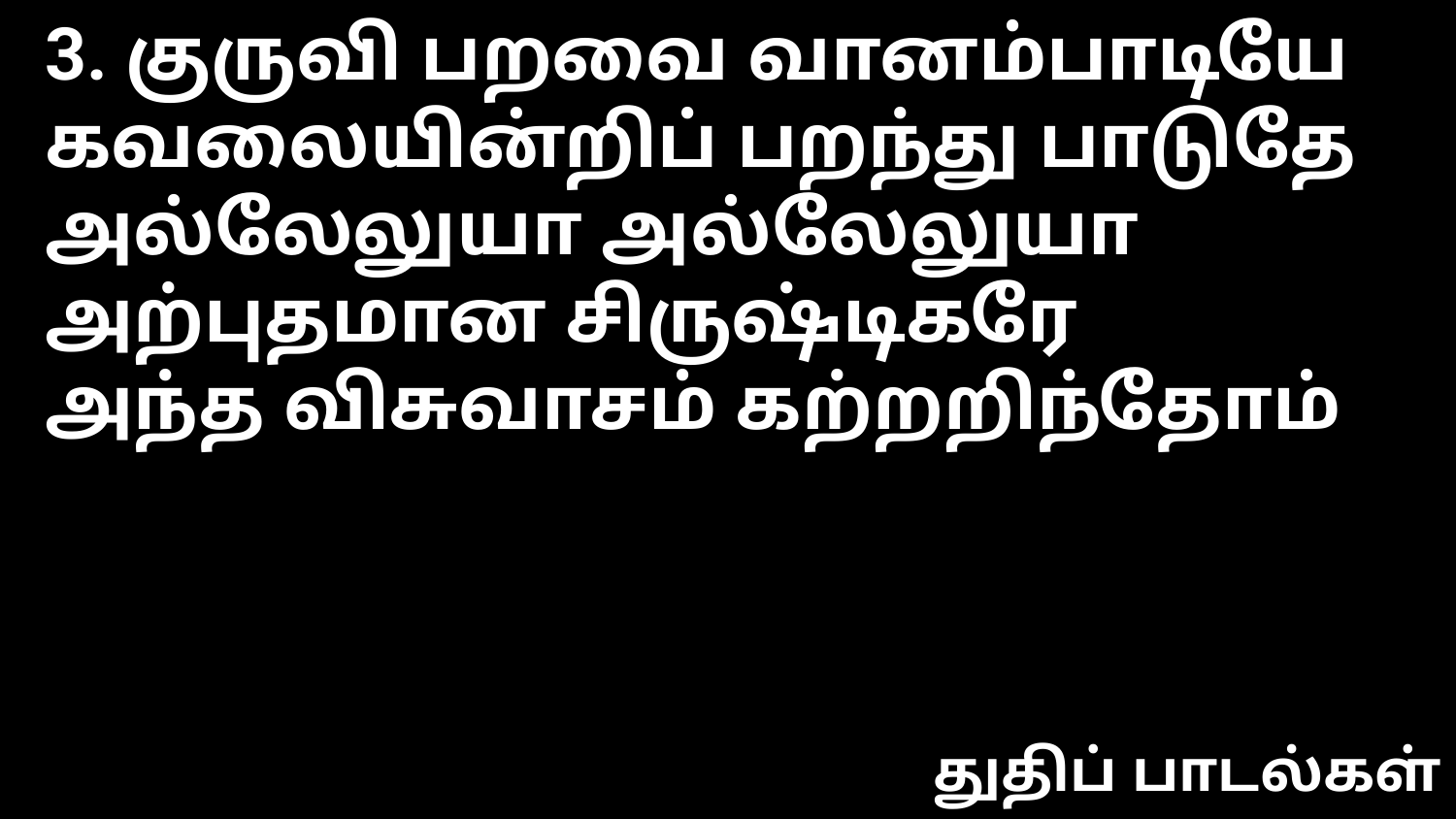

3. குருவி பறவை வானம்பாடியே
கவலையின்றிப் பறந்து பாடுதே
அல்லேலுயா அல்லேலுயா
அற்புதமான சிருஷ்டிகரே
அந்த விசுவாசம் கற்றறிந்தோம்

துதிப் பாடல்கள்